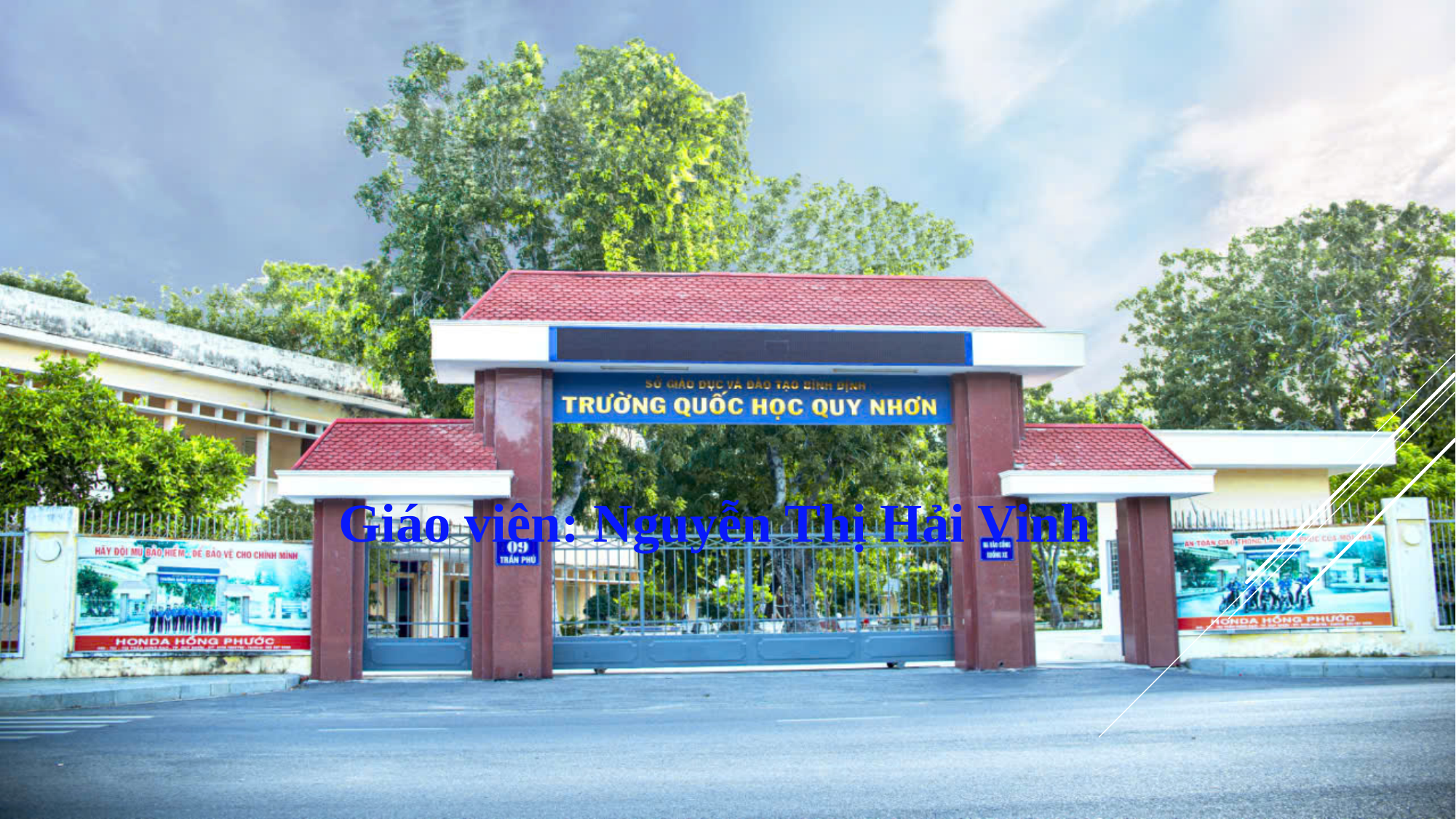

#

Giáo viên: Nguyễn Thị Hải Vinh